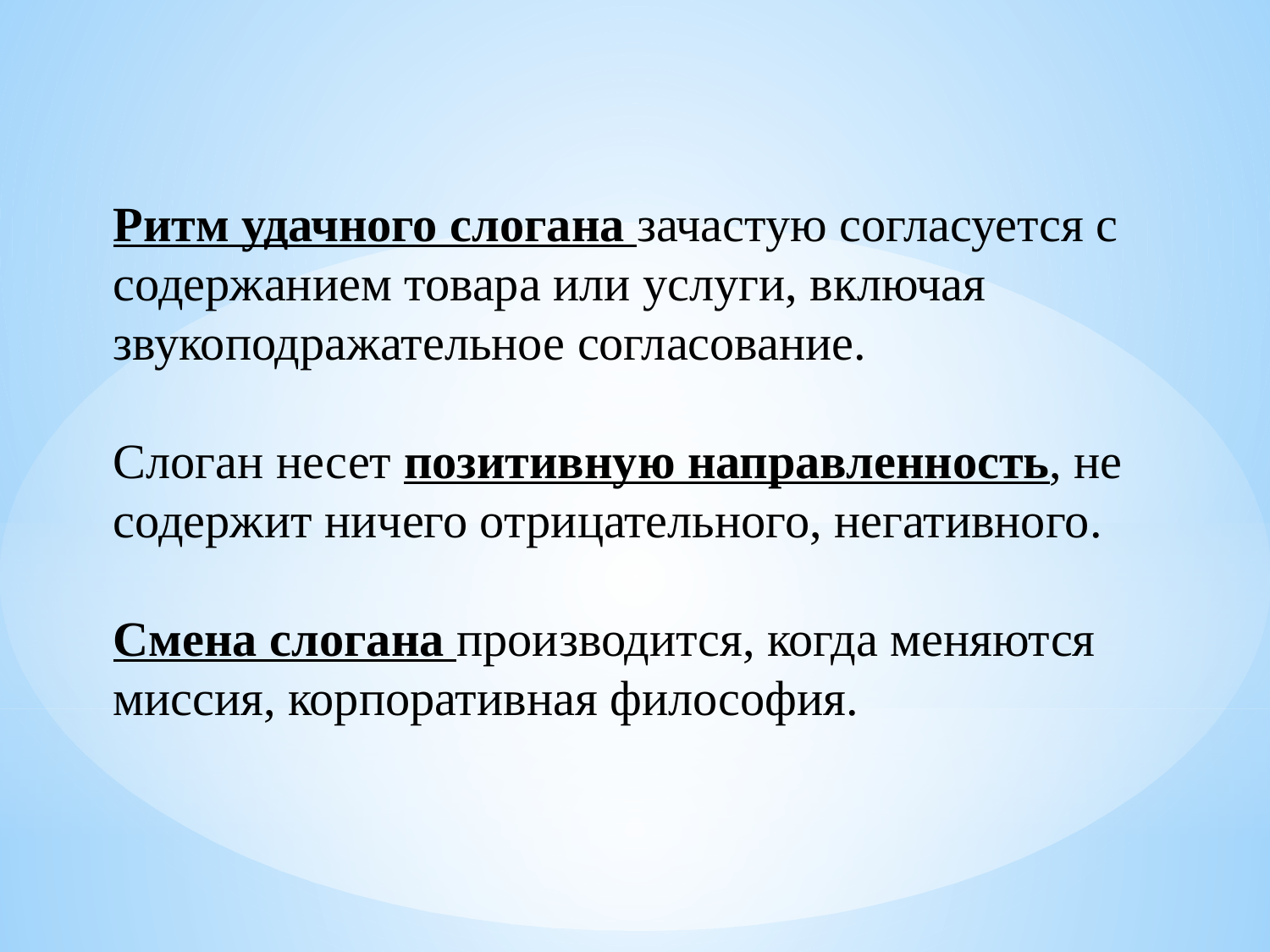

Ритм удачного слогана зачастую согласуется с содержанием товара или услуги, включая звукоподражательное согласование.

Слоган несет позитивную направленность, не содержит ничего отрицательного, негативного.

Смена слогана производится, когда меняются миссия, корпоративная философия.
#